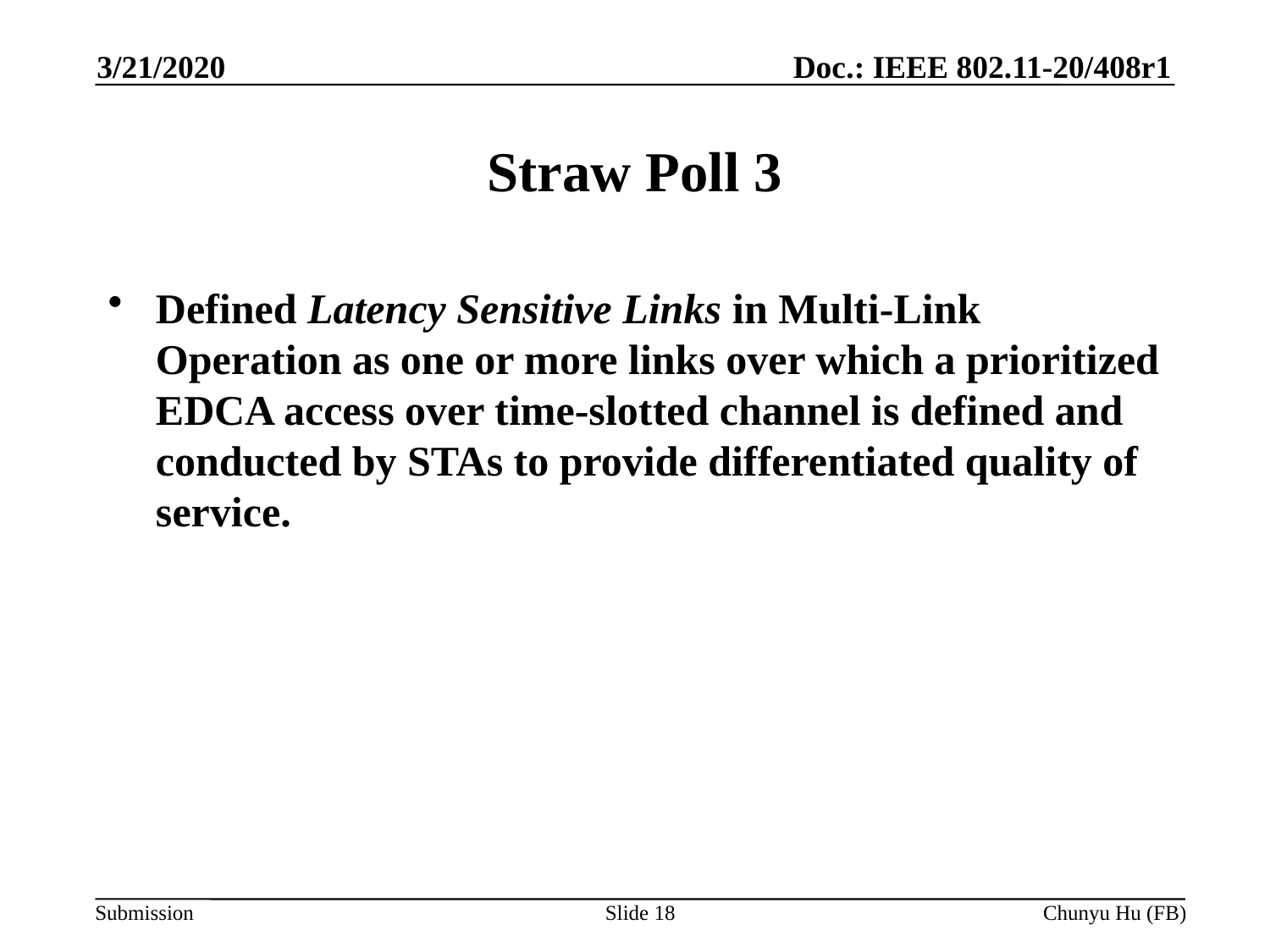

3/21/2020
# Straw Poll 3
Defined Latency Sensitive Links in Multi-Link Operation as one or more links over which a prioritized EDCA access over time-slotted channel is defined and conducted by STAs to provide differentiated quality of service.

Slide 18
Chunyu Hu (FB)